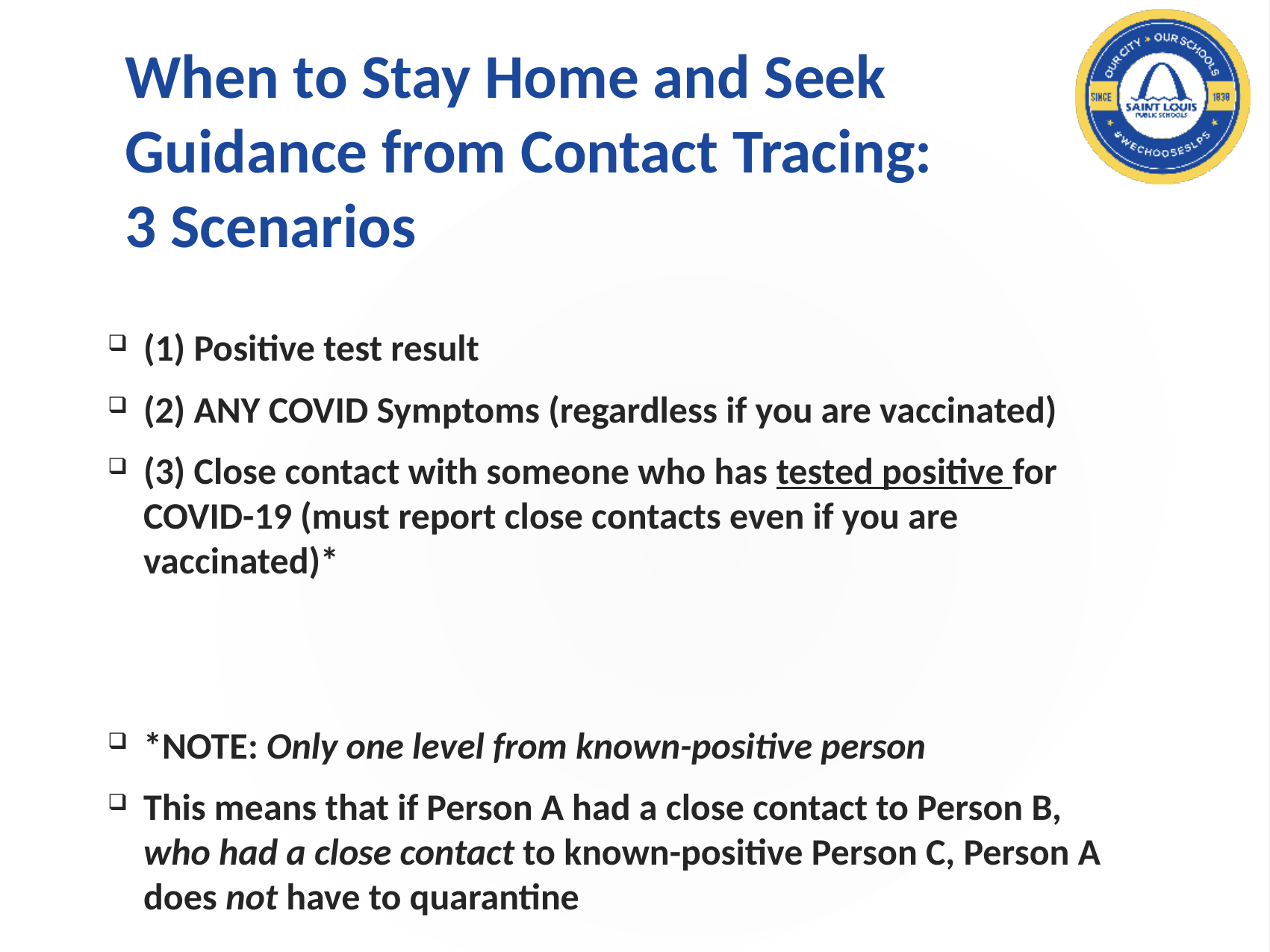

(1) Positive test result
(2) ANY COVID Symptoms (regardless if you are vaccinated)
(3) Close contact with someone who has tested positive for COVID-19 (must report close contacts even if you are vaccinated)*

*NOTE: Only one level from known-positive person
This means that if Person A had a close contact to Person B, who had a close contact to known-positive Person C, Person A does not have to quarantine
# When to Stay Home and Seek Guidance from Contact Tracing: 3 Scenarios